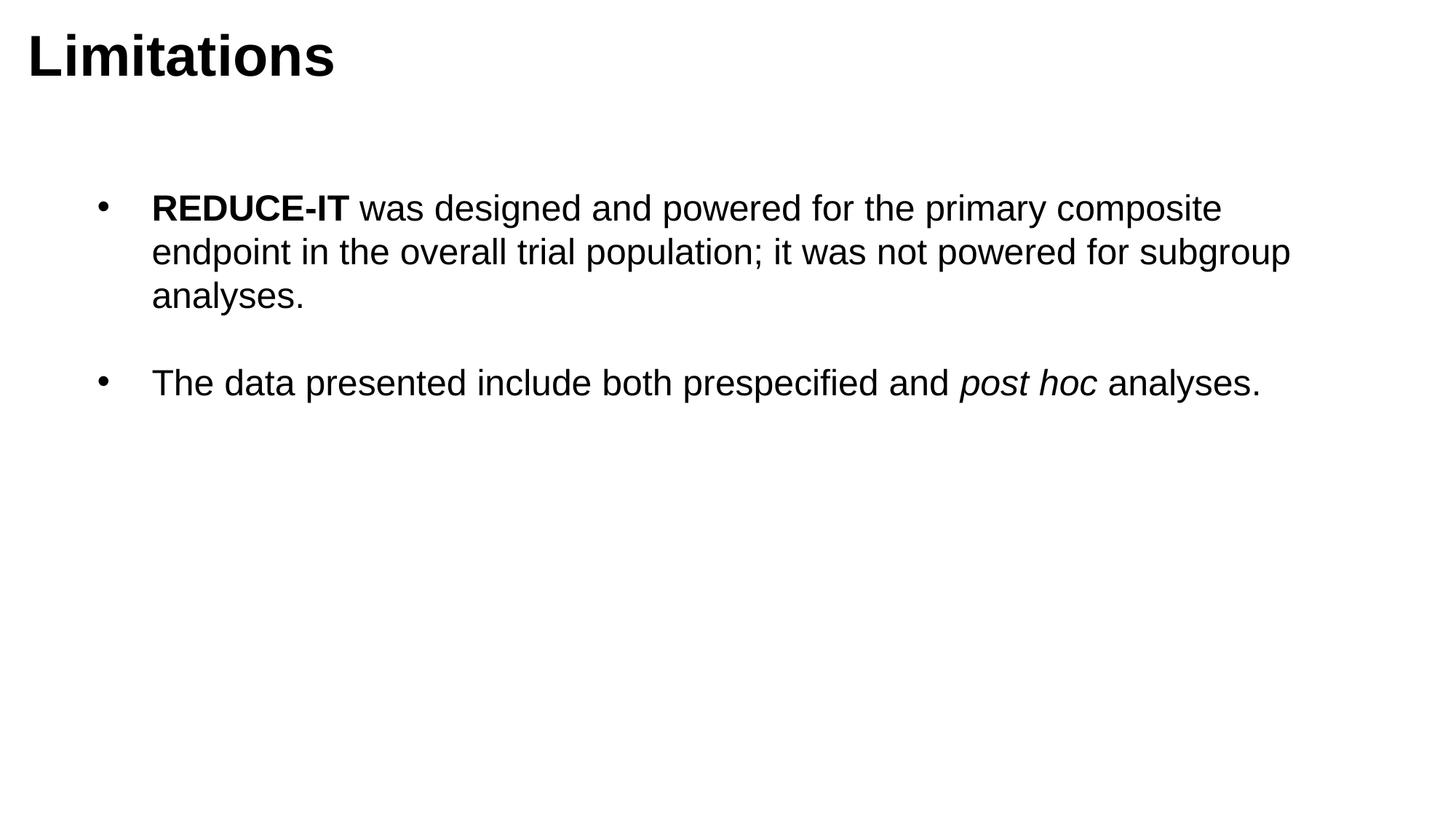

Limitations
REDUCE-IT was designed and powered for the primary composite endpoint in the overall trial population; it was not powered for subgroup analyses.

The data presented include both prespecified and post hoc analyses.